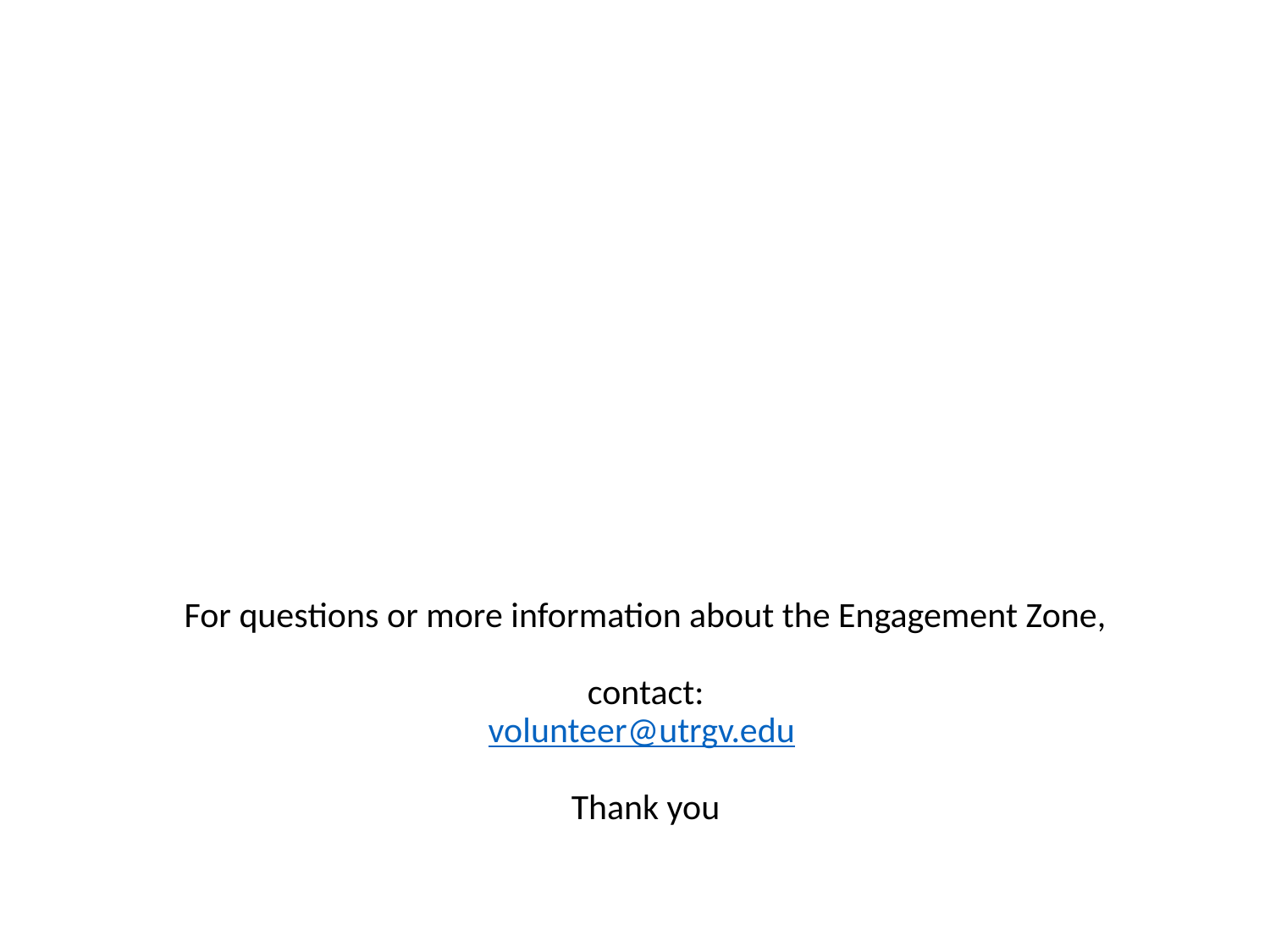

# For questions or more information about the Engagement Zone, contact: volunteer@utrgv.edu Thank you